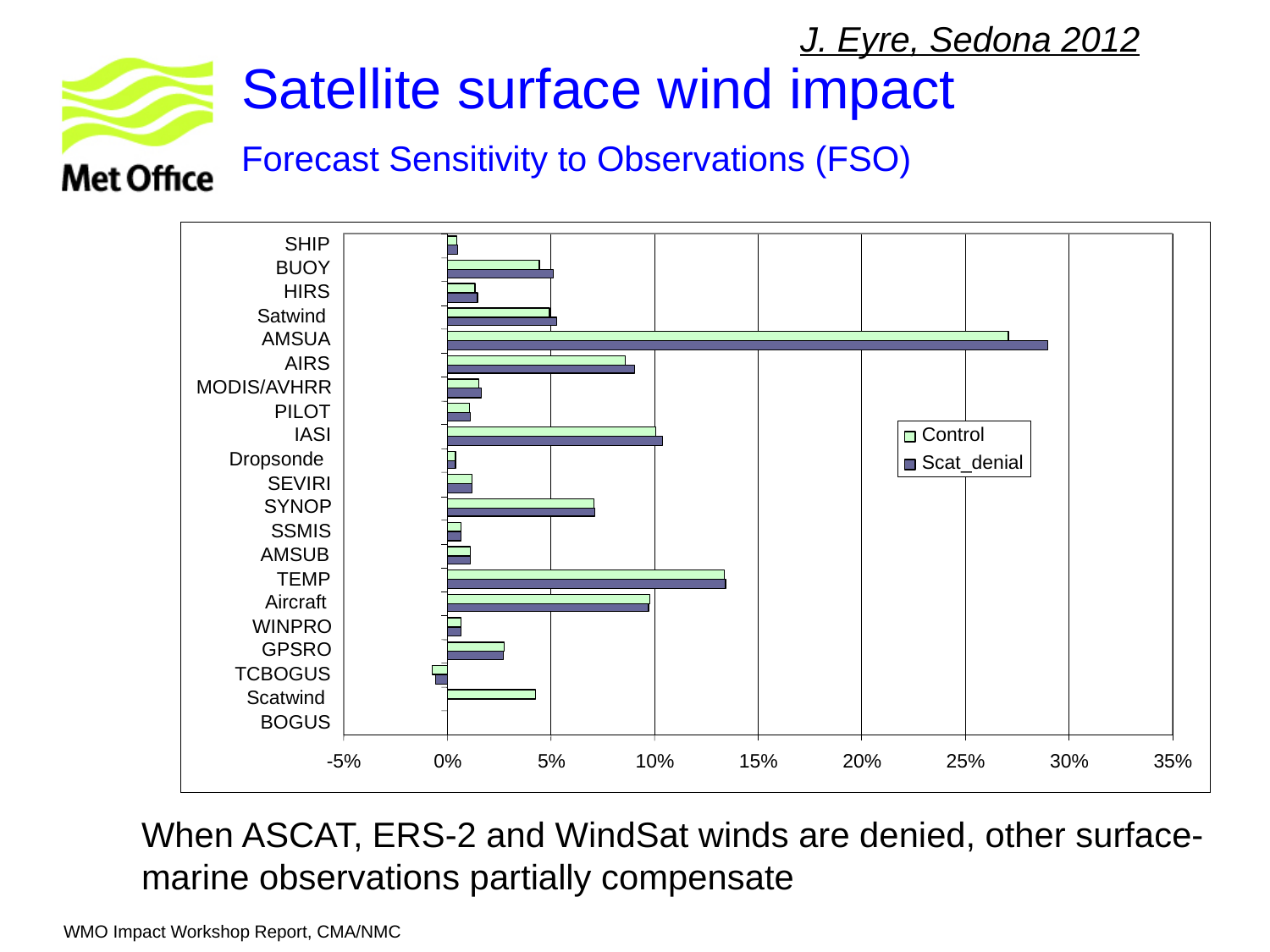

J. Eyre, Sedona 2012
Satellite surface wind impact
Forecast Sensitivity to Observations (FSO)

SHIP

BUOY

HIRS

Satwind

AMSUA

AIRS

MODIS/AVHRR

PILOT

IASI
Control

Dropsonde

Scat_denial

SEVIRI

SYNOP

SSMIS

AMSUB

TEMP

Aircraft

WINPRO

GPSRO

TCBOGUS

Scatwind

BOGUS

-5%
0%
5%
10%
15%
20%
25%
30%
35%

When ASCAT, ERS-2 and WindSat winds are denied, other surface-marine observations partially compensate
WMO Impact Workshop Report, CMA/NMC